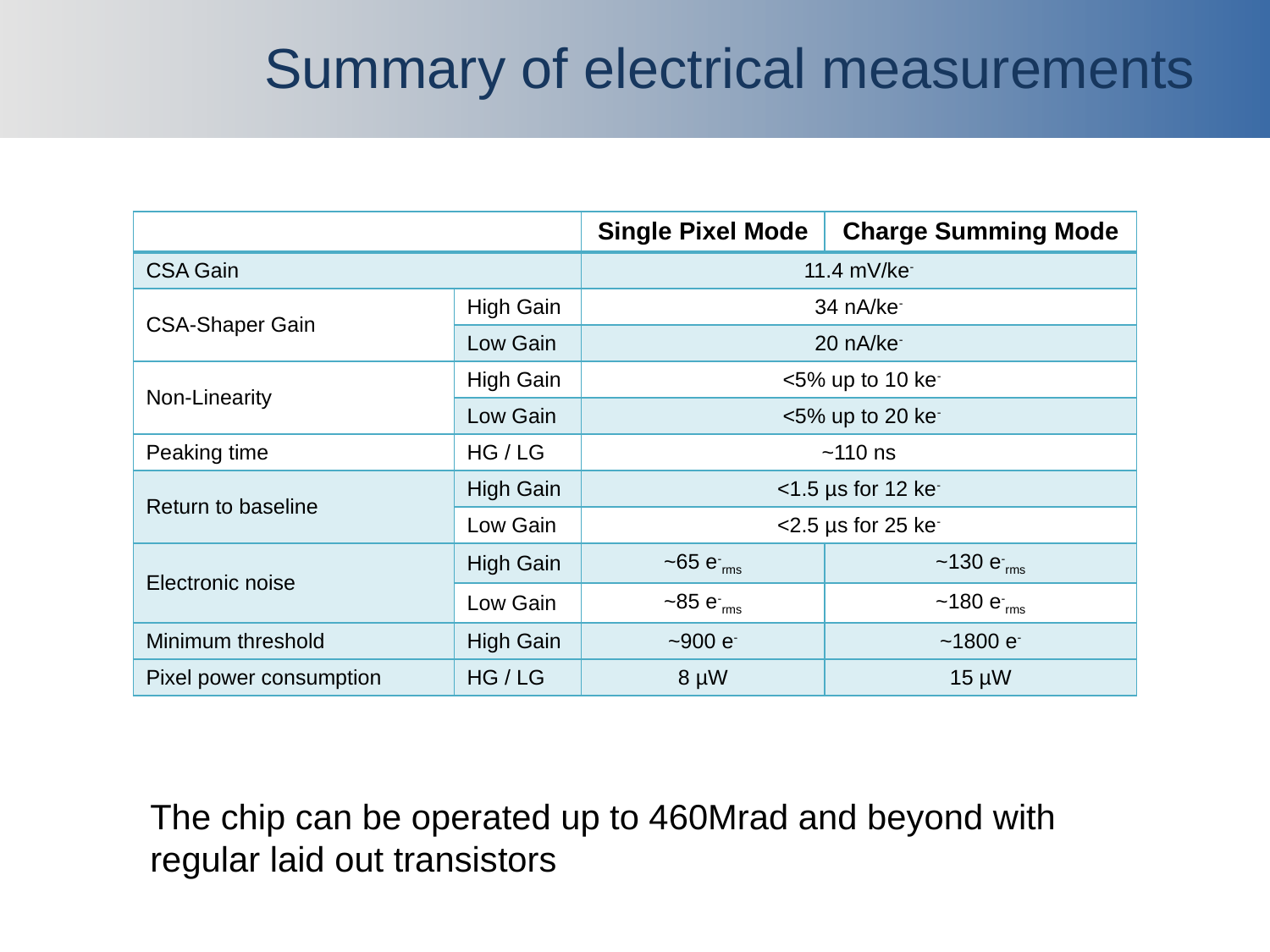

Summary of electrical measurements
|  |  | Single Pixel Mode | Charge Summing Mode |
| --- | --- | --- | --- |
| CSA Gain |  | 11.4 mV/ke- |  |
| CSA-Shaper Gain | High Gain | 34 nA/ke- |  |
|  | Low Gain | 20 nA/ke- |  |
| Non-Linearity | High Gain | <5% up to 10 ke- |  |
|  | Low Gain | <5% up to 20 ke- |  |
| Peaking time | HG / LG | ~110 ns |  |
| Return to baseline | High Gain | <1.5 µs for 12 ke- |  |
|  | Low Gain | <2.5 µs for 25 ke- |  |
| Electronic noise | High Gain | ~65 e-rms | ~130 e-rms |
|  | Low Gain | ~85 e-rms | ~180 e-rms |
| Minimum threshold | High Gain | ~900 e- | ~1800 e- |
| Pixel power consumption | HG / LG | 8 µW | 15 µW |
The chip can be operated up to 460Mrad and beyond with regular laid out transistors